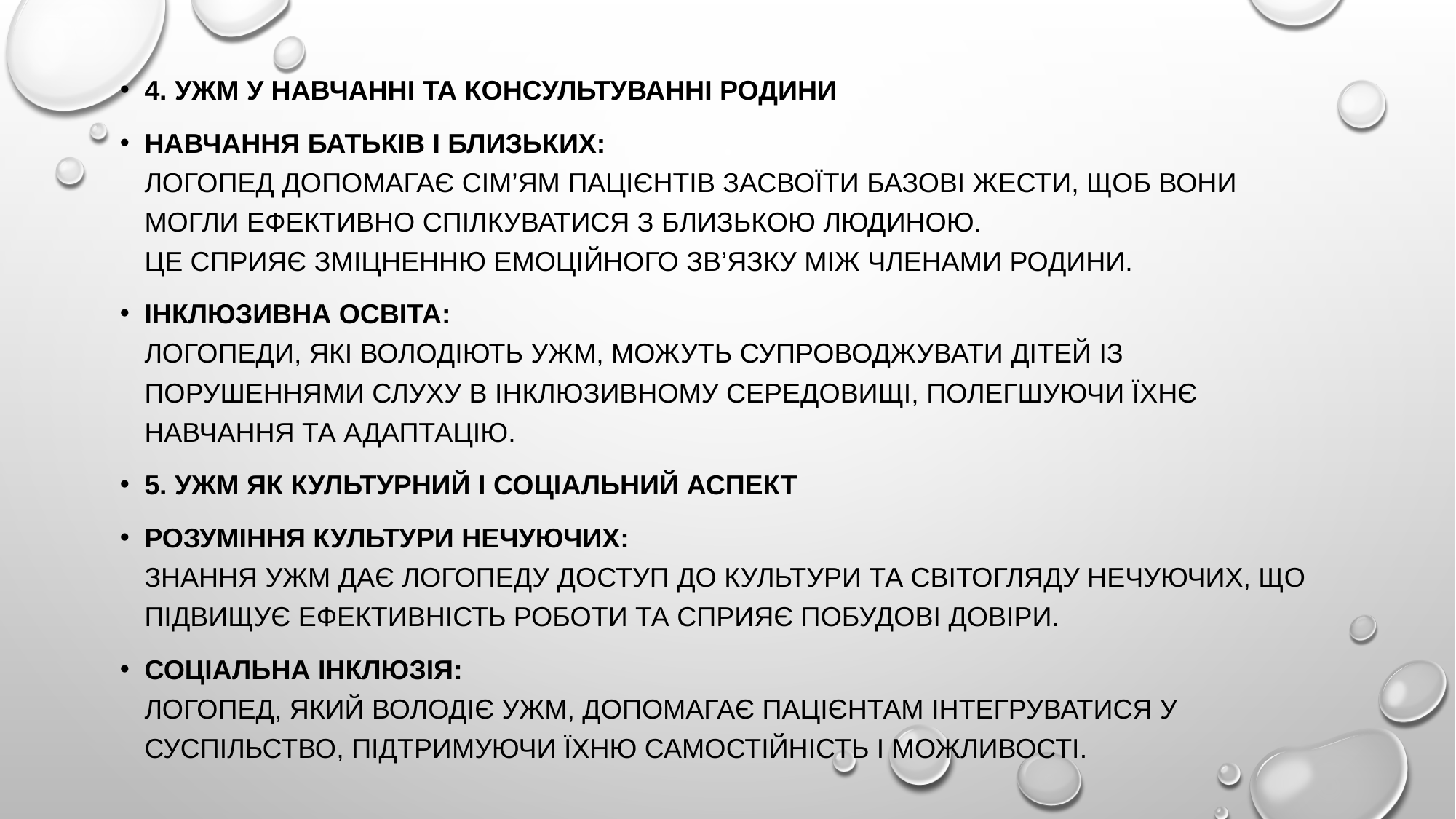

#
4. УЖМ у навчанні та консультуванні родини
Навчання батьків і близьких:
Логопед допомагає сім’ям пацієнтів засвоїти базові жести, щоб вони могли ефективно спілкуватися з близькою людиною.
Це сприяє зміцненню емоційного зв’язку між членами родини.
Інклюзивна освіта:
Логопеди, які володіють УЖМ, можуть супроводжувати дітей із порушеннями слуху в інклюзивному середовищі, полегшуючи їхнє навчання та адаптацію.
5. УЖМ як культурний і соціальний аспект
Розуміння культури нечуючих:
Знання УЖМ дає логопеду доступ до культури та світогляду нечуючих, що підвищує ефективність роботи та сприяє побудові довіри.
Соціальна інклюзія:
Логопед, який володіє УЖМ, допомагає пацієнтам інтегруватися у суспільство, підтримуючи їхню самостійність і можливості.